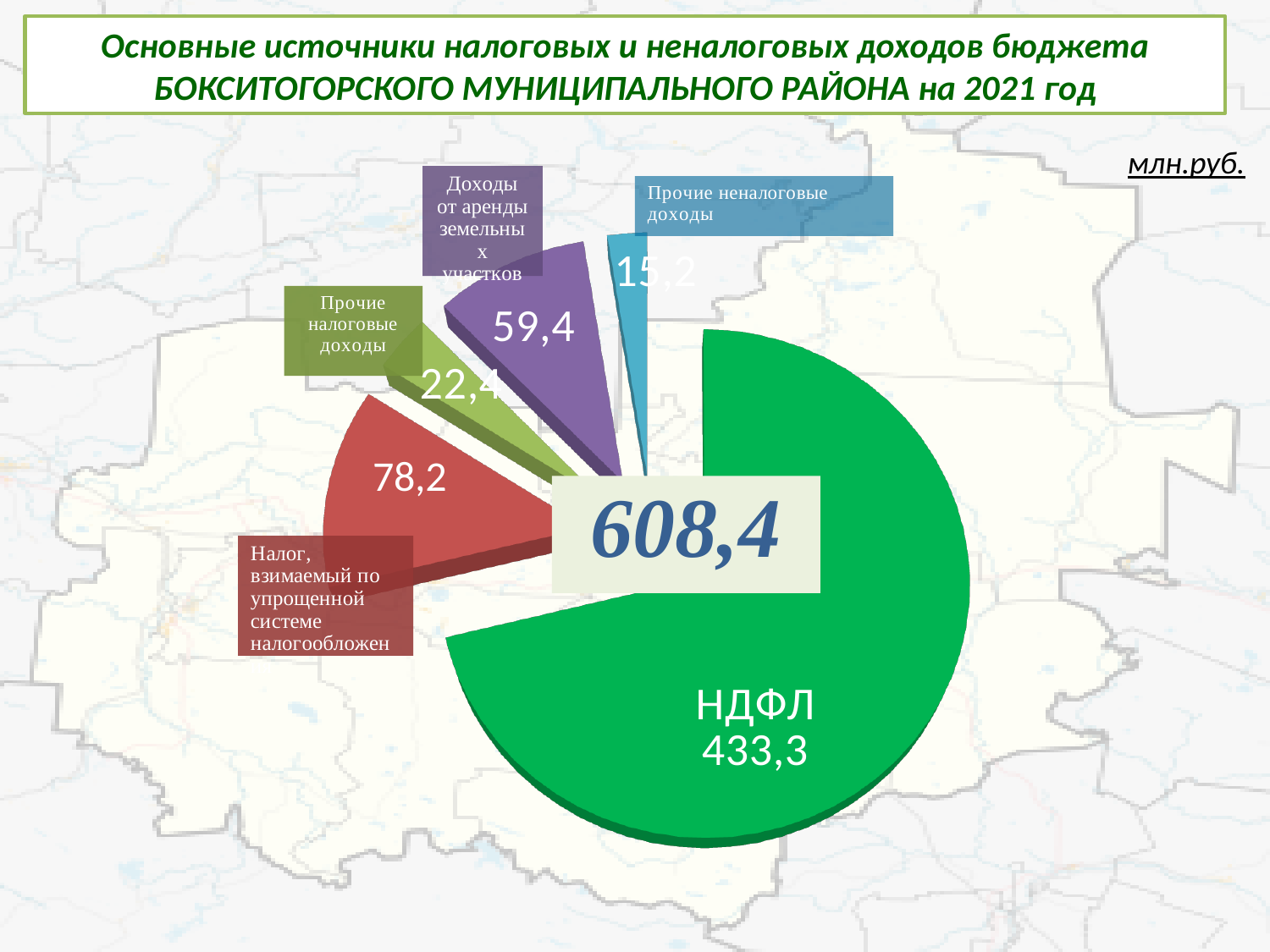

Основные источники налоговых и неналоговых доходов бюджета
БОКСИТОГОРСКОГО МУНИЦИПАЛЬНОГО РАЙОНА на 2021 год
млн.руб.

[unsupported chart]